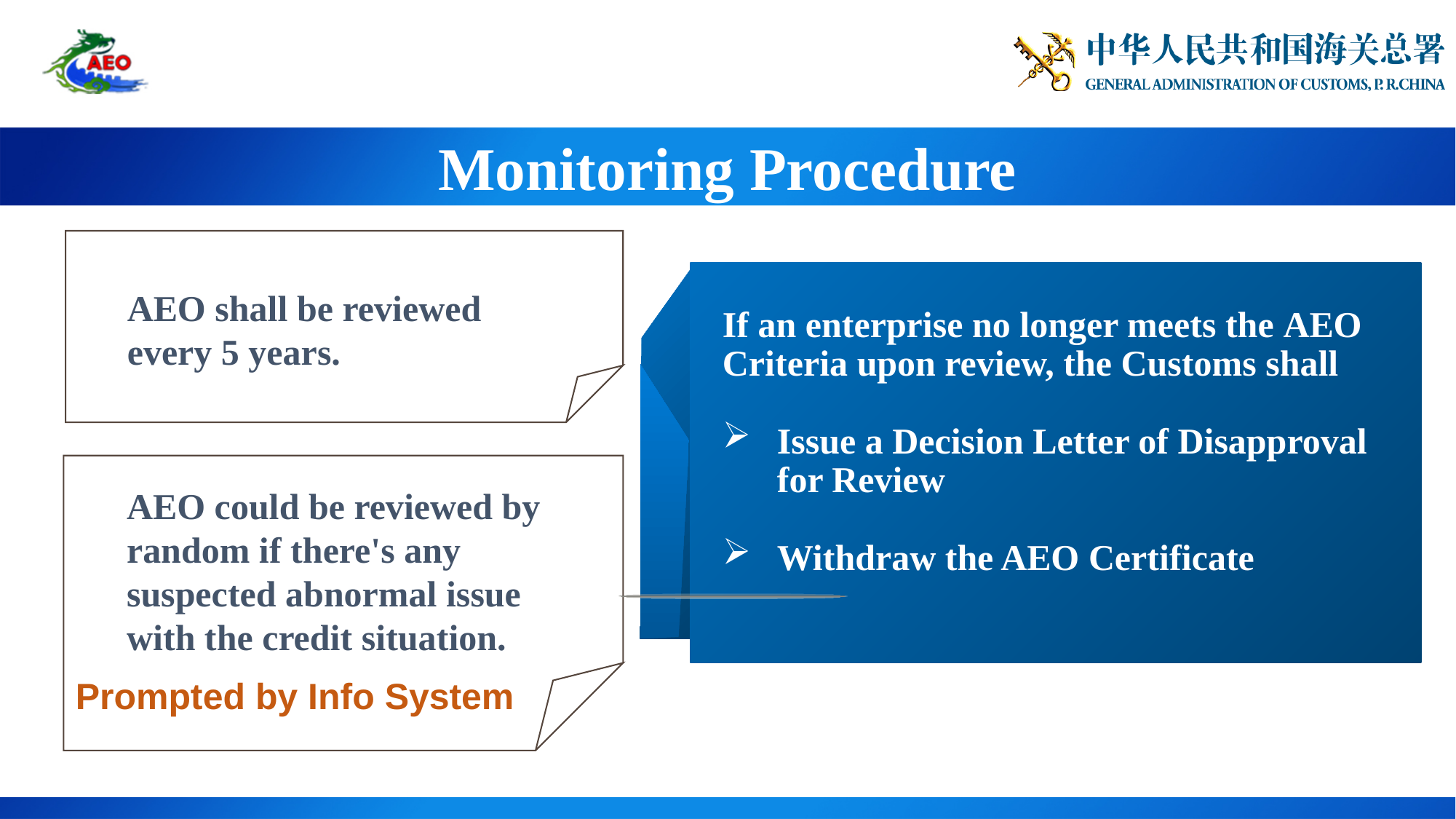

# Monitoring Procedure

AEO shall be reviewed every 5 years.
If an enterprise no longer meets the AEO Criteria upon review, the Customs shall

Issue a Decision Letter of Disapproval for Review

Withdraw the AEO Certificate

AEO could be reviewed by random if there's any suspected abnormal issue with the credit situation.

Prompted by Info System
7